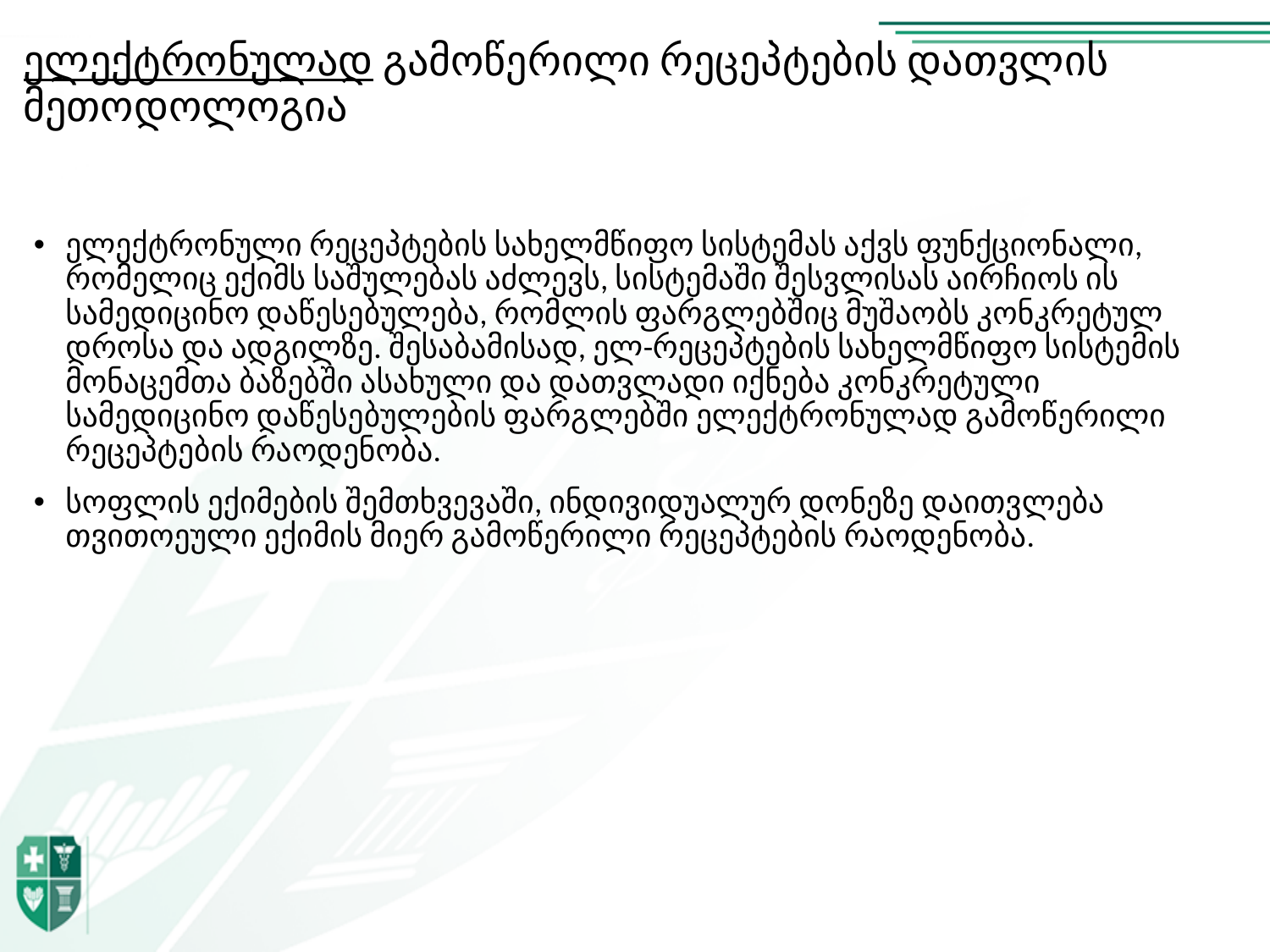

# ელექტრონულად გამოწერილი რეცეპტების დათვლის მეთოდოლოგია
ელექტრონული რეცეპტების სახელმწიფო სისტემას აქვს ფუნქციონალი, რომელიც ექიმს საშულებას აძლევს, სისტემაში შესვლისას აირჩიოს ის სამედიცინო დაწესებულება, რომლის ფარგლებშიც მუშაობს კონკრეტულ დროსა და ადგილზე. შესაბამისად, ელ-რეცეპტების სახელმწიფო სისტემის მონაცემთა ბაზებში ასახული და დათვლადი იქნება კონკრეტული სამედიცინო დაწესებულების ფარგლებში ელექტრონულად გამოწერილი რეცეპტების რაოდენობა.
სოფლის ექიმების შემთხვევაში, ინდივიდუალურ დონეზე დაითვლება თვითოეული ექიმის მიერ გამოწერილი რეცეპტების რაოდენობა.